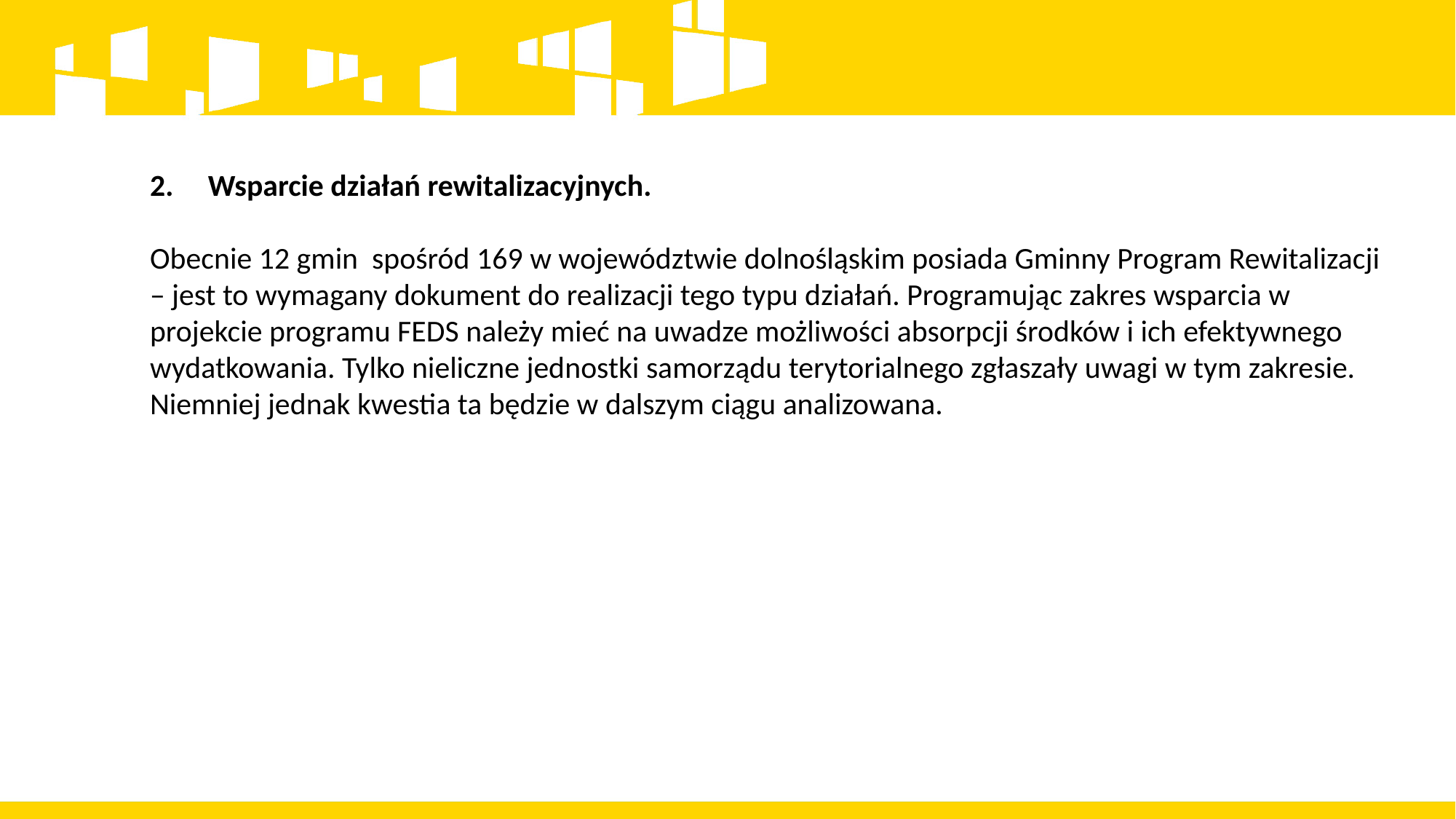

2.     Wsparcie działań rewitalizacyjnych.

Obecnie 12 gmin  spośród 169 w województwie dolnośląskim posiada Gminny Program Rewitalizacji – jest to wymagany dokument do realizacji tego typu działań. Programując zakres wsparcia w projekcie programu FEDS należy mieć na uwadze możliwości absorpcji środków i ich efektywnego wydatkowania. Tylko nieliczne jednostki samorządu terytorialnego zgłaszały uwagi w tym zakresie. Niemniej jednak kwestia ta będzie w dalszym ciągu analizowana.